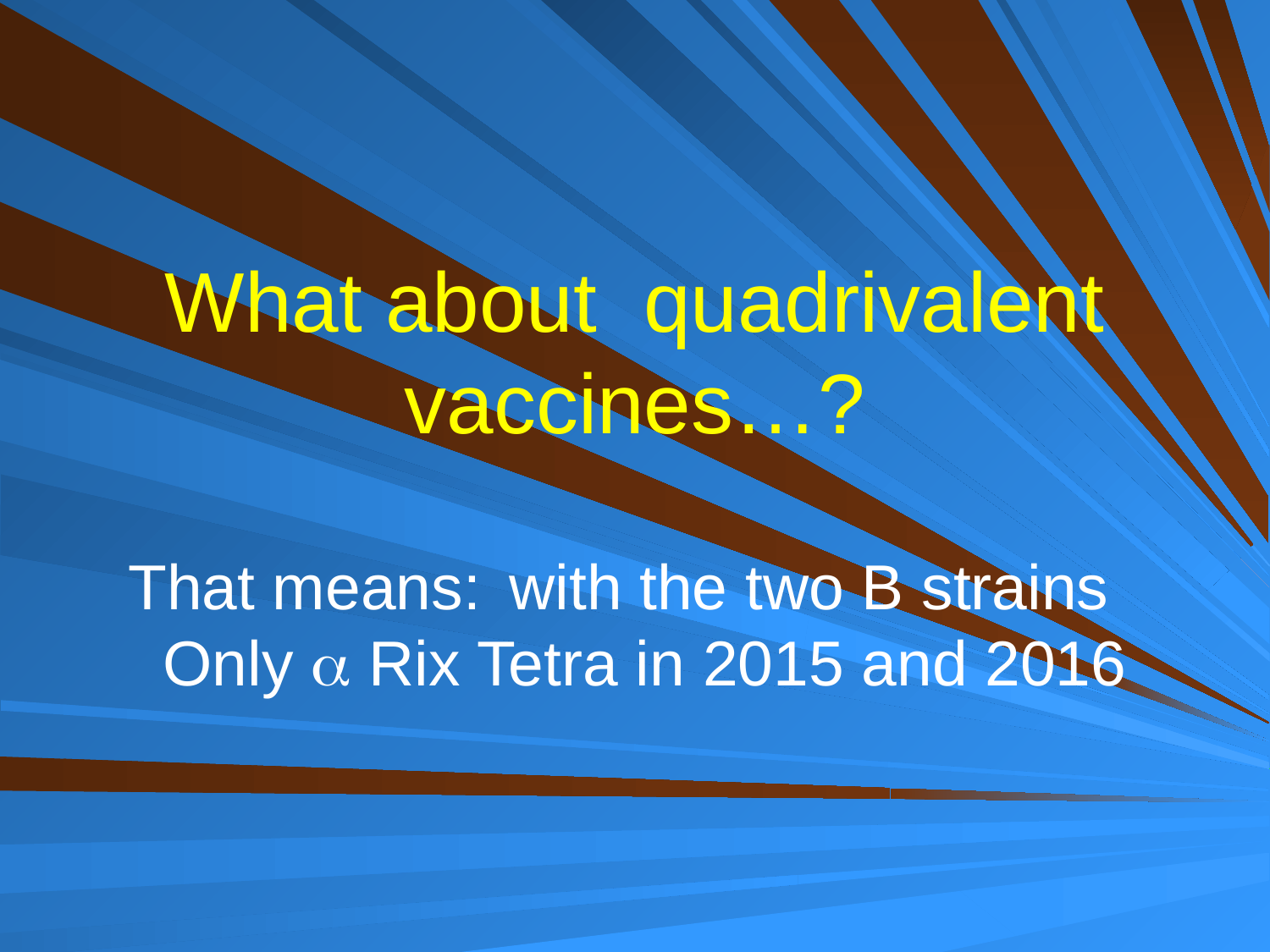

# What about  quadrivalent vaccines…?
That means:	with the two B strains    Only α Rix Tetra in 2015 and 2016